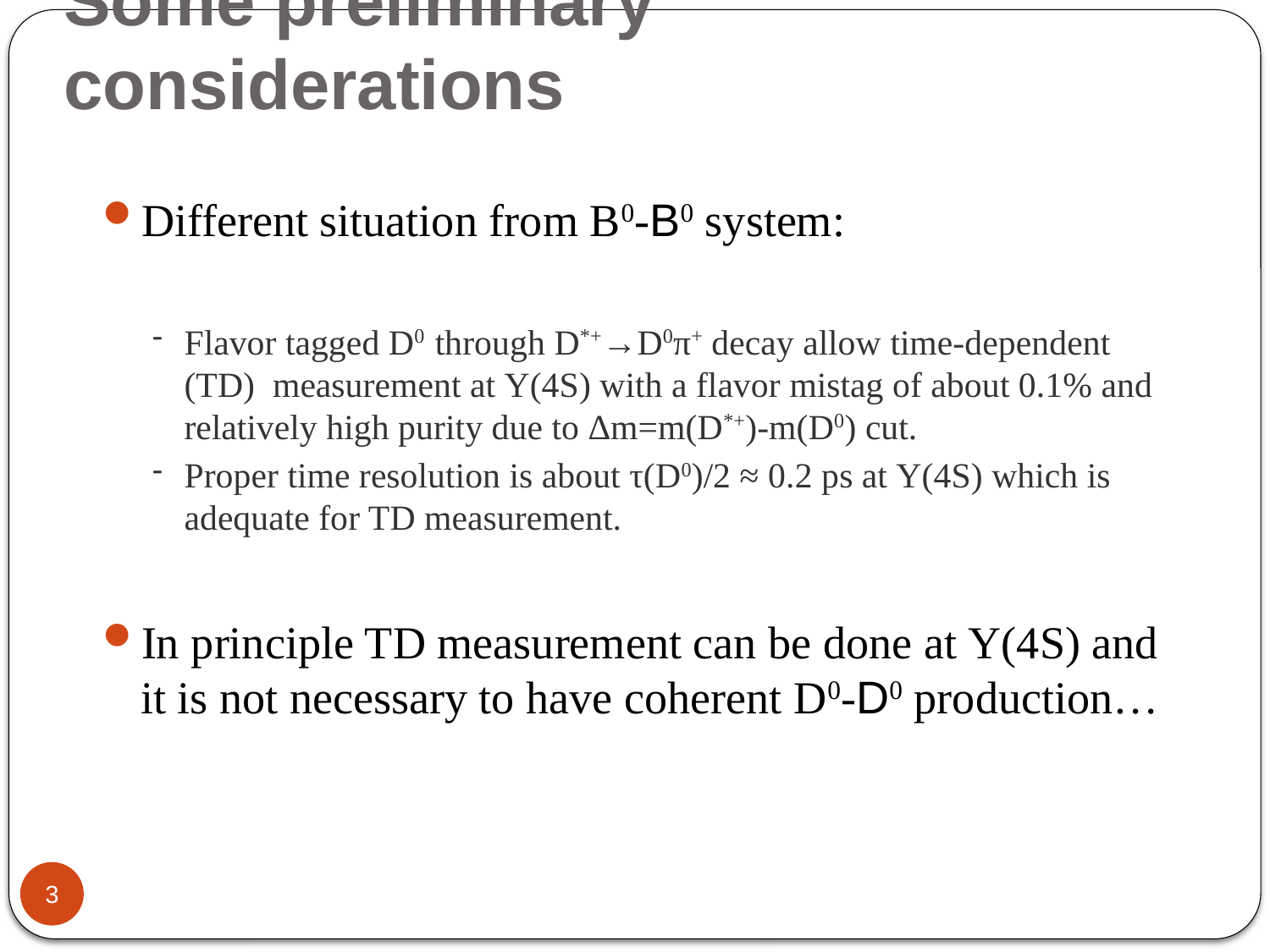

# Some preliminary considerations
Different situation from B0-B0 system:

Flavor tagged D0  through D*+→D0π+ decay allow time-dependent (TD)  measurement at Υ(4S) with a flavor mistag of about 0.1% and relatively high purity due to Δm=m(D*+)-m(D0) cut.
Proper time resolution is about τ(D0)/2 ≈ 0.2 ps at Υ(4S) which is adequate for TD measurement.

In principle TD measurement can be done at Υ(4S) and it is not necessary to have coherent D0-D0 production…
3